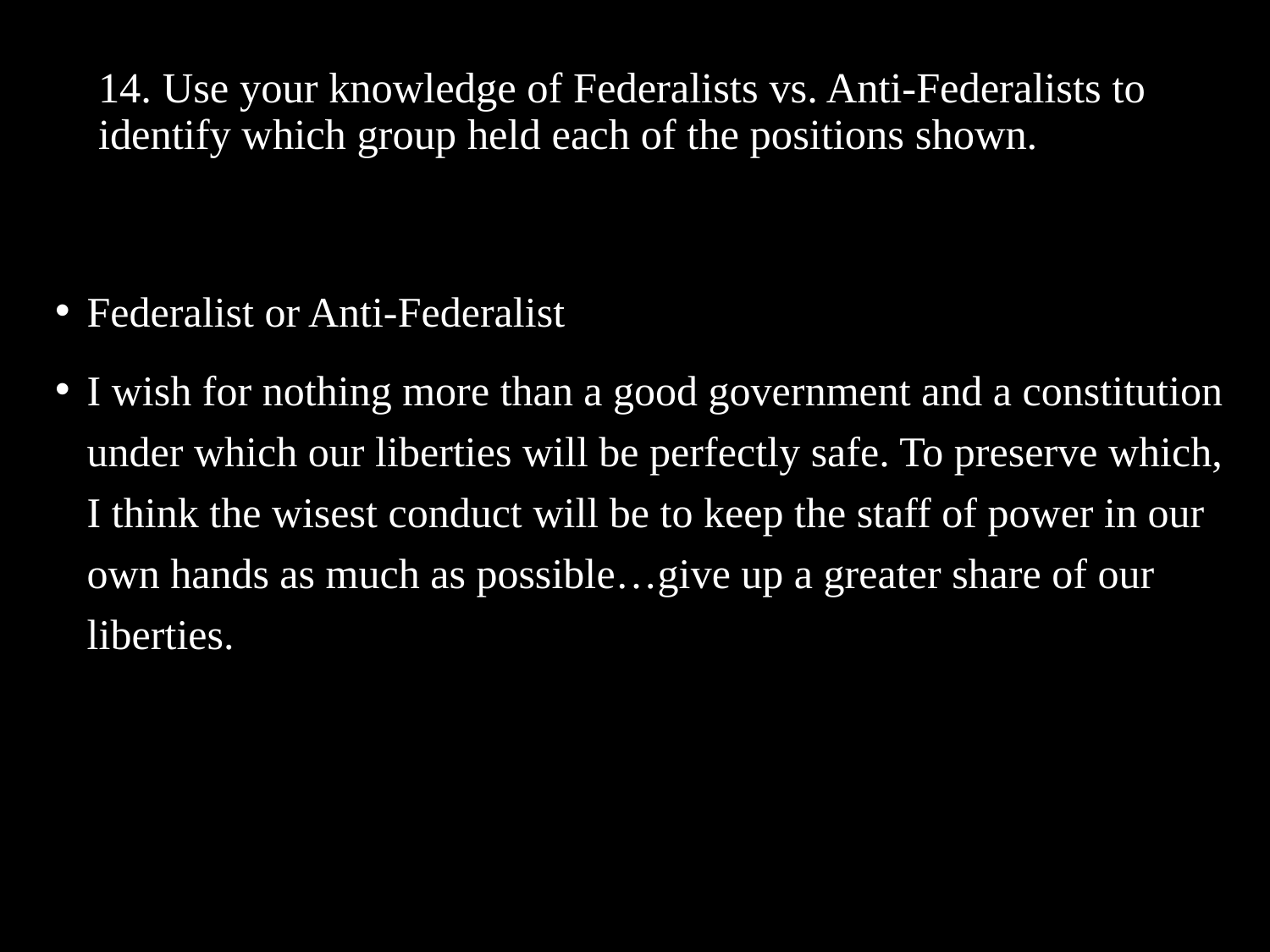

# 14. Use your knowledge of Federalists vs. Anti-Federalists to identify which group held each of the positions shown.
Federalist or Anti-Federalist
I wish for nothing more than a good government and a constitution under which our liberties will be perfectly safe. To preserve which, I think the wisest conduct will be to keep the staff of power in our own hands as much as possible…give up a greater share of our liberties.